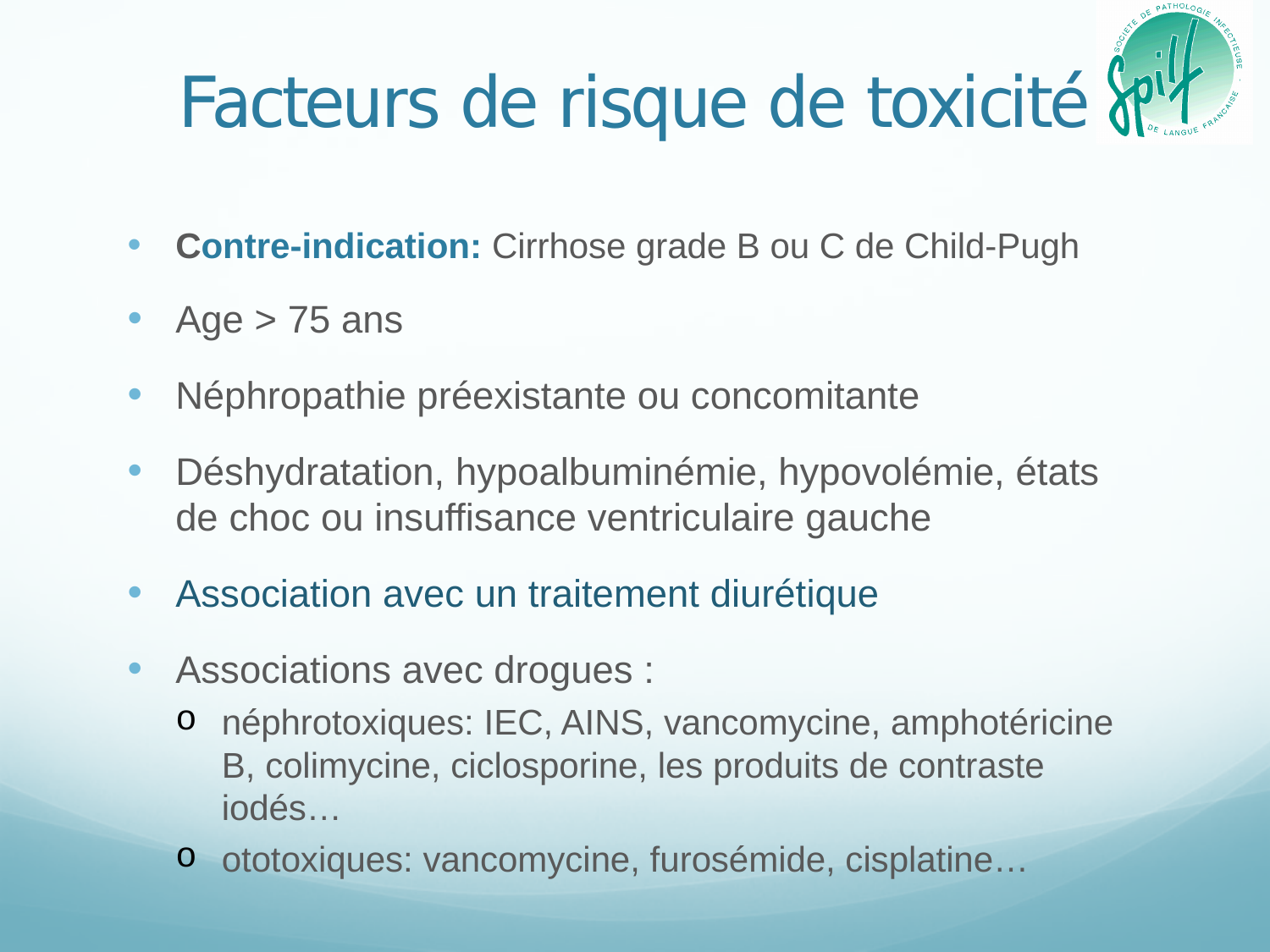

# Facteurs de risque de toxicité
Contre-indication: Cirrhose grade B ou C de Child-Pugh
Age > 75 ans
Néphropathie préexistante ou concomitante
Déshydratation, hypoalbuminémie, hypovolémie, états de choc ou insuffisance ventriculaire gauche
Association avec un traitement diurétique
Associations avec drogues :
néphrotoxiques: IEC, AINS, vancomycine, amphotéricine B, colimycine, ciclosporine, les produits de contraste iodés…
ototoxiques: vancomycine, furosémide, cisplatine…